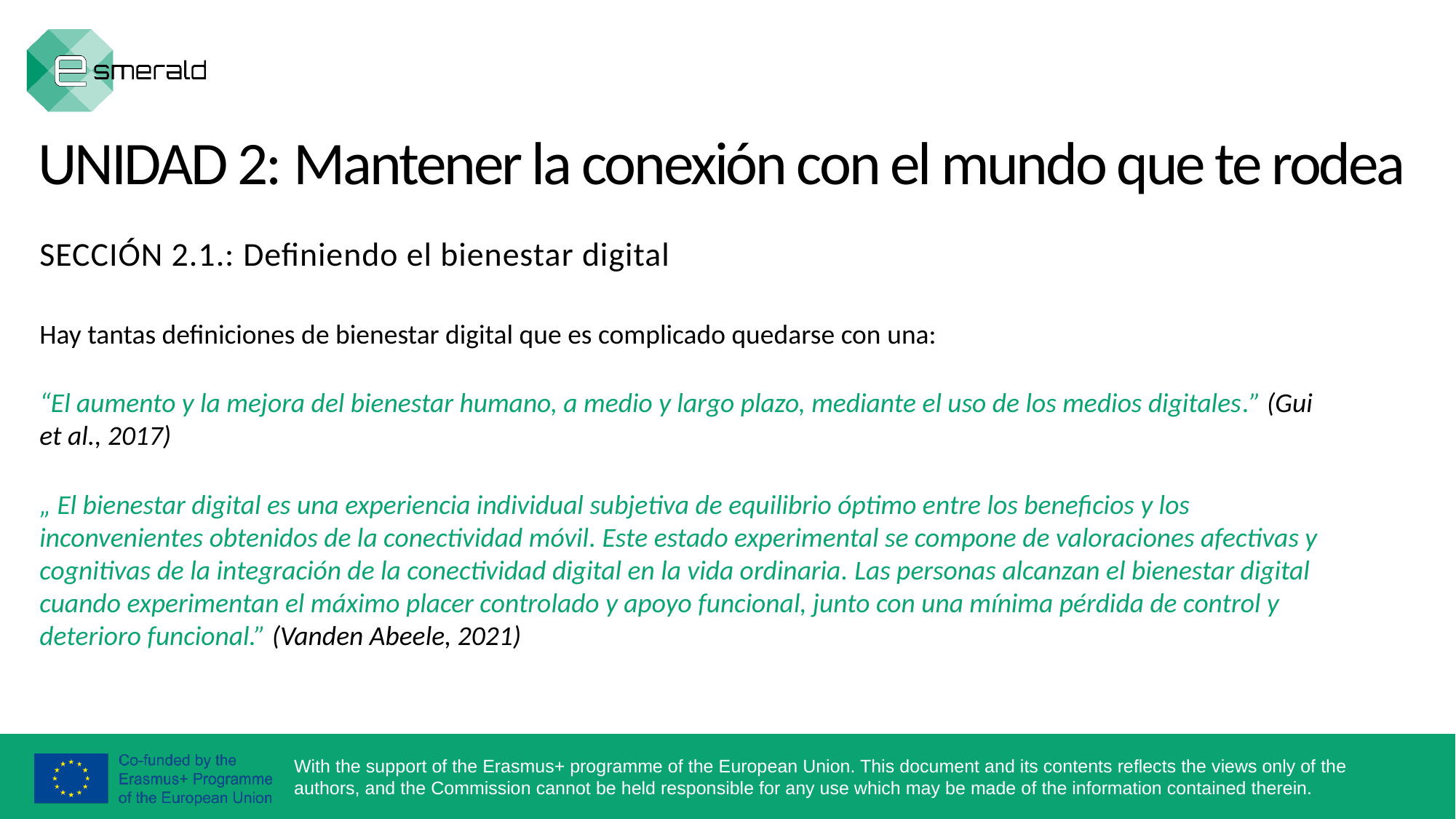

UNIDAD 2: Mantener la conexión con el mundo que te rodea

SECCIÓN 2.1.: Definiendo el bienestar digital

Hay tantas definiciones de bienestar digital que es complicado quedarse con una:

“El aumento y la mejora del bienestar humano, a medio y largo plazo, mediante el uso de los medios digitales.” (Gui et al., 2017)

„ El bienestar digital es una experiencia individual subjetiva de equilibrio óptimo entre los beneficios y los inconvenientes obtenidos de la conectividad móvil. Este estado experimental se compone de valoraciones afectivas y cognitivas de la integración de la conectividad digital en la vida ordinaria. Las personas alcanzan el bienestar digital cuando experimentan el máximo placer controlado y apoyo funcional, junto con una mínima pérdida de control y deterioro funcional.” (Vanden Abeele, 2021)